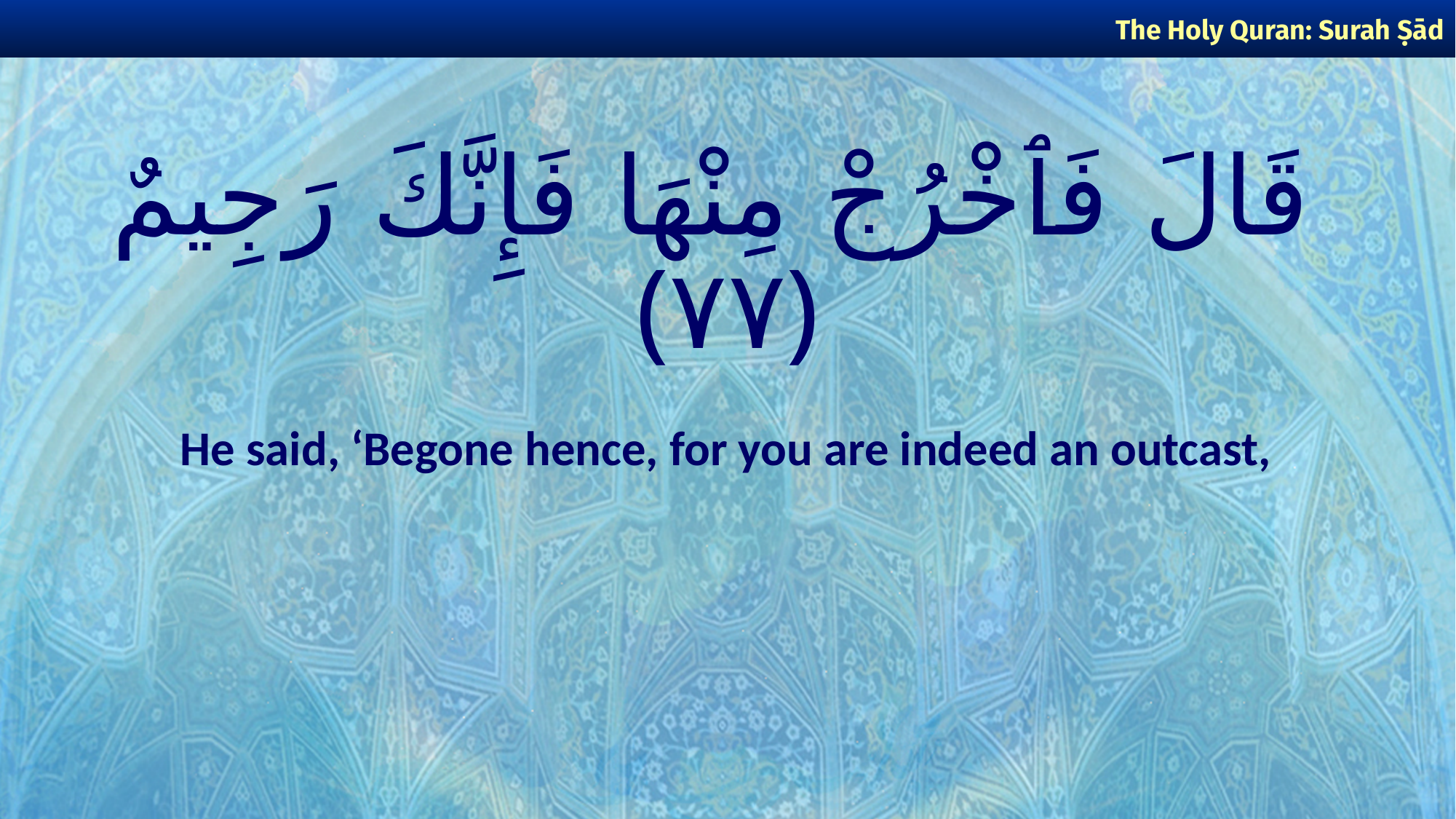

The Holy Quran: Surah Ṣād
# قَالَ فَٱخْرُجْ مِنْهَا فَإِنَّكَ رَجِيمٌ ﴿٧٧﴾
He said, ‘Begone hence, for you are indeed an outcast,